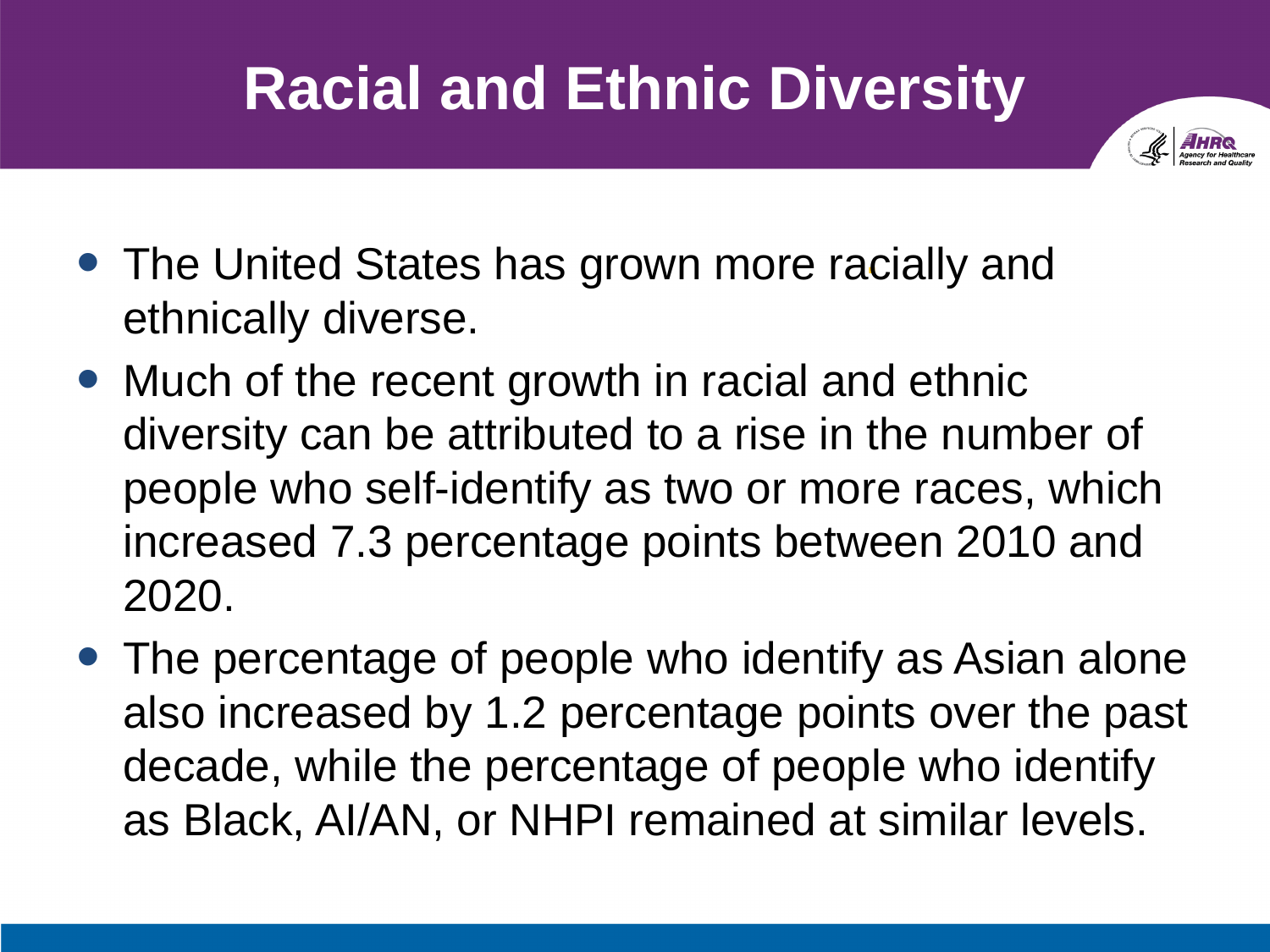

# Racial and Ethnic Diversity
The United States has grown more racially and ethnically diverse.
Much of the recent growth in racial and ethnic diversity can be attributed to a rise in the number of people who self-identify as two or more races, which increased 7.3 percentage points between 2010 and 2020.
The percentage of people who identify as Asian alone also increased by 1.2 percentage points over the past decade, while the percentage of people who identify as Black, AI/AN, or NHPI remained at similar levels.